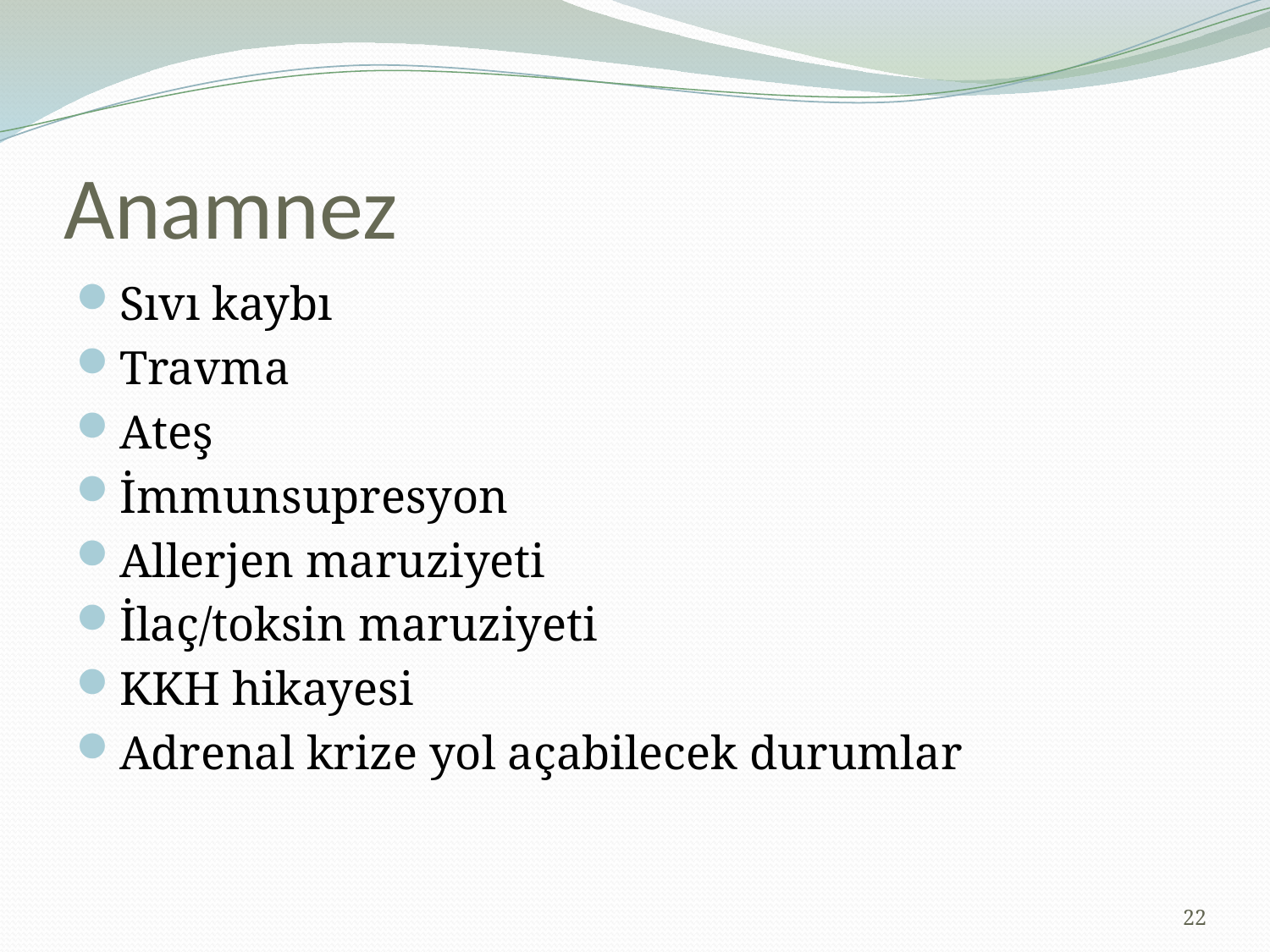

# Anamnez
Sıvı kaybı
Travma
Ateş
İmmunsupresyon
Allerjen maruziyeti
İlaç/toksin maruziyeti
KKH hikayesi
Adrenal krize yol açabilecek durumlar
22